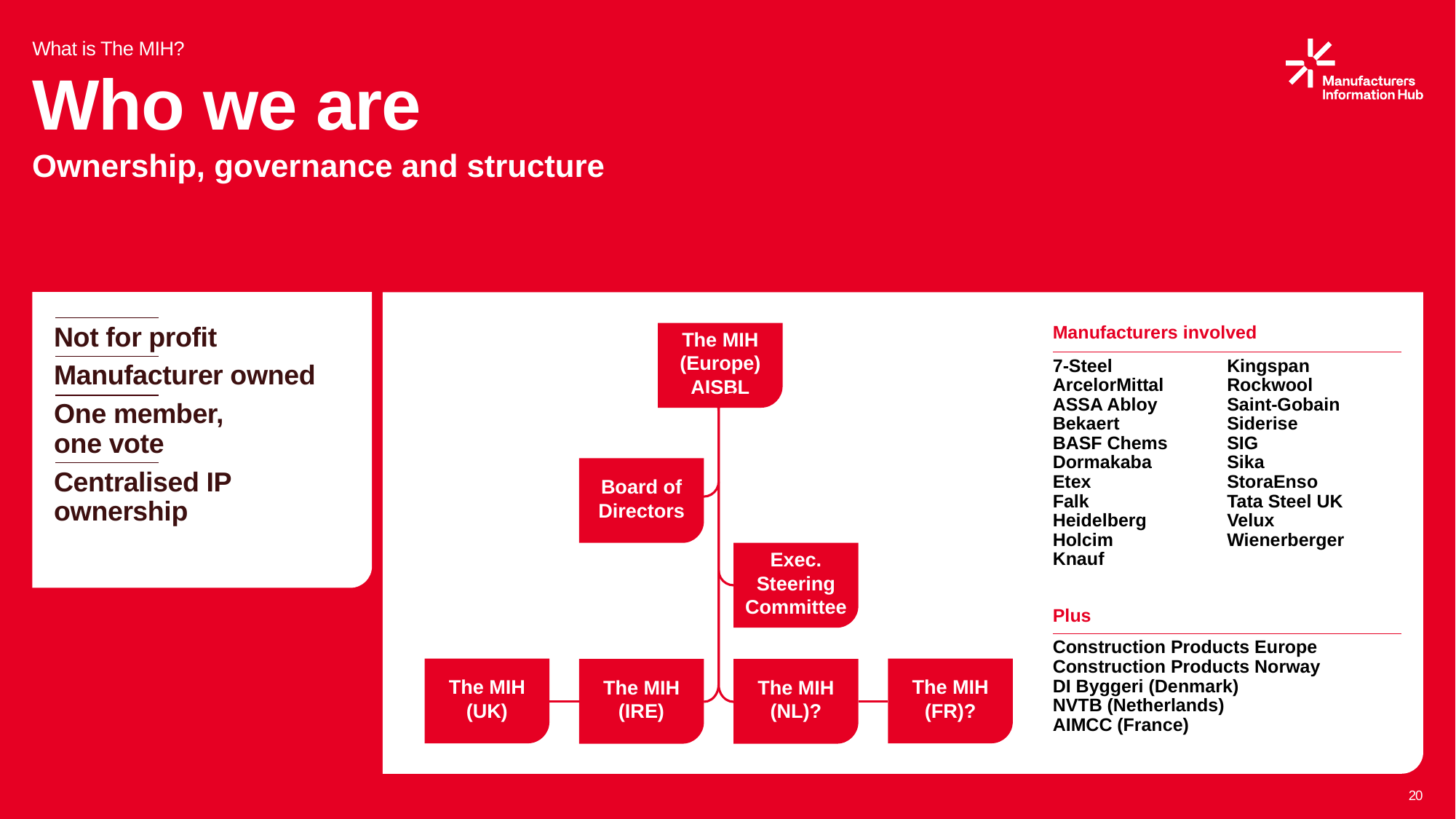

What is The MIH?
# Who we are
Ownership, governance and structure

| Manufacturers involved |  |
| --- | --- |
| 7-Steel ArcelorMittal ASSA Abloy Bekaert BASF Chems Dormakaba Etex Falk Heidelberg Holcim Knauf | Kingspan Rockwool Saint-Gobain Siderise SIG Sika StoraEnso Tata Steel UK Velux Wienerberger |
Not for profit
Manufacturer owned
One member,
one vote
Centralised IP ownership
The MIH (Europe) AISBL

Board of Directors

Exec. Steering Committee

The MIH (UK)
The MIH (FR)?
The MIH (IRE)
The MIH (NL)?
| Plus |
| --- |
| Construction Products Europe Construction Products Norway DI Byggeri (Denmark) NVTB (Netherlands) AIMCC (France) |
20